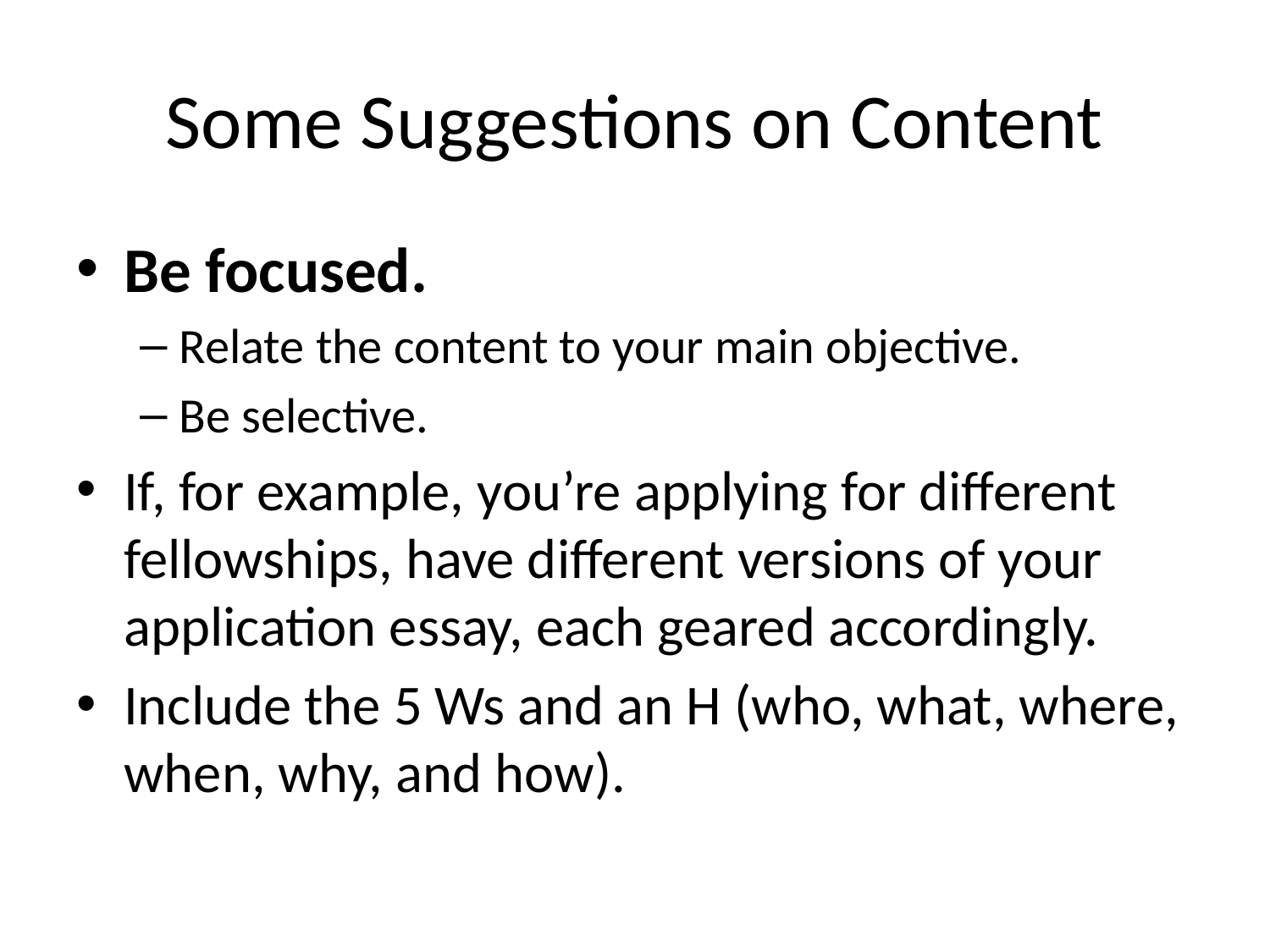

# Some Suggestions on Content
Be focused.
Relate the content to your main objective.
Be selective.
If, for example, you’re applying for different fellowships, have different versions of your application essay, each geared accordingly.
Include the 5 Ws and an H (who, what, where, when, why, and how).